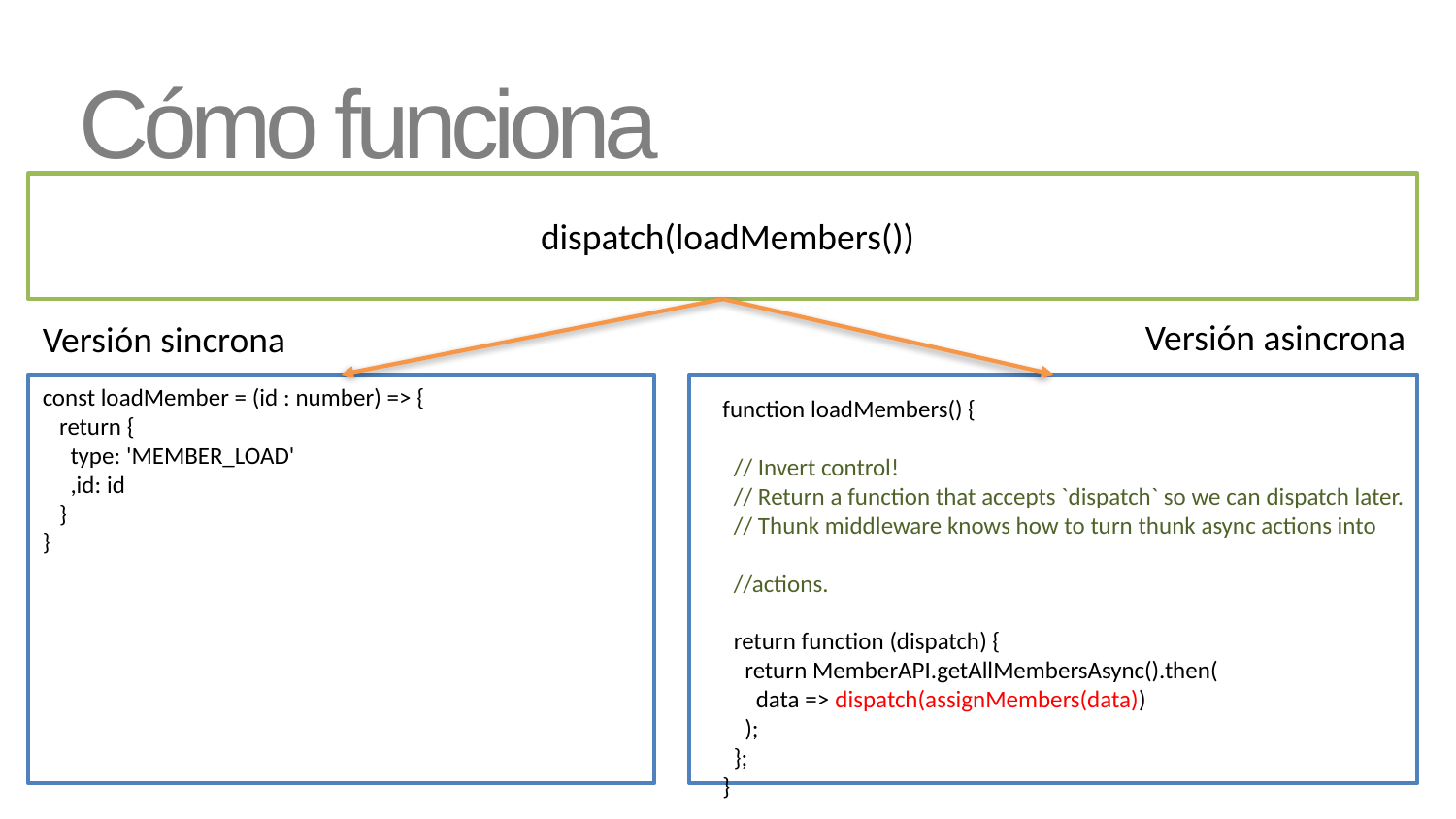

# Cómo funciona

dispatch(loadMembers())
Versión asincrona
Versión sincrona
const loadMember = (id : number) => {
   return {
     type: 'MEMBER_LOAD'
     ,id: id
   }
}

function loadMembers() {

  // Invert control!
  // Return a function that accepts `dispatch` so we can dispatch later.
  // Thunk middleware knows how to turn thunk async actions into
  //actions.

  return function (dispatch) {
    return MemberAPI.getAllMembersAsync().then(
      data => dispatch(assignMembers(data))
    );
  };
}